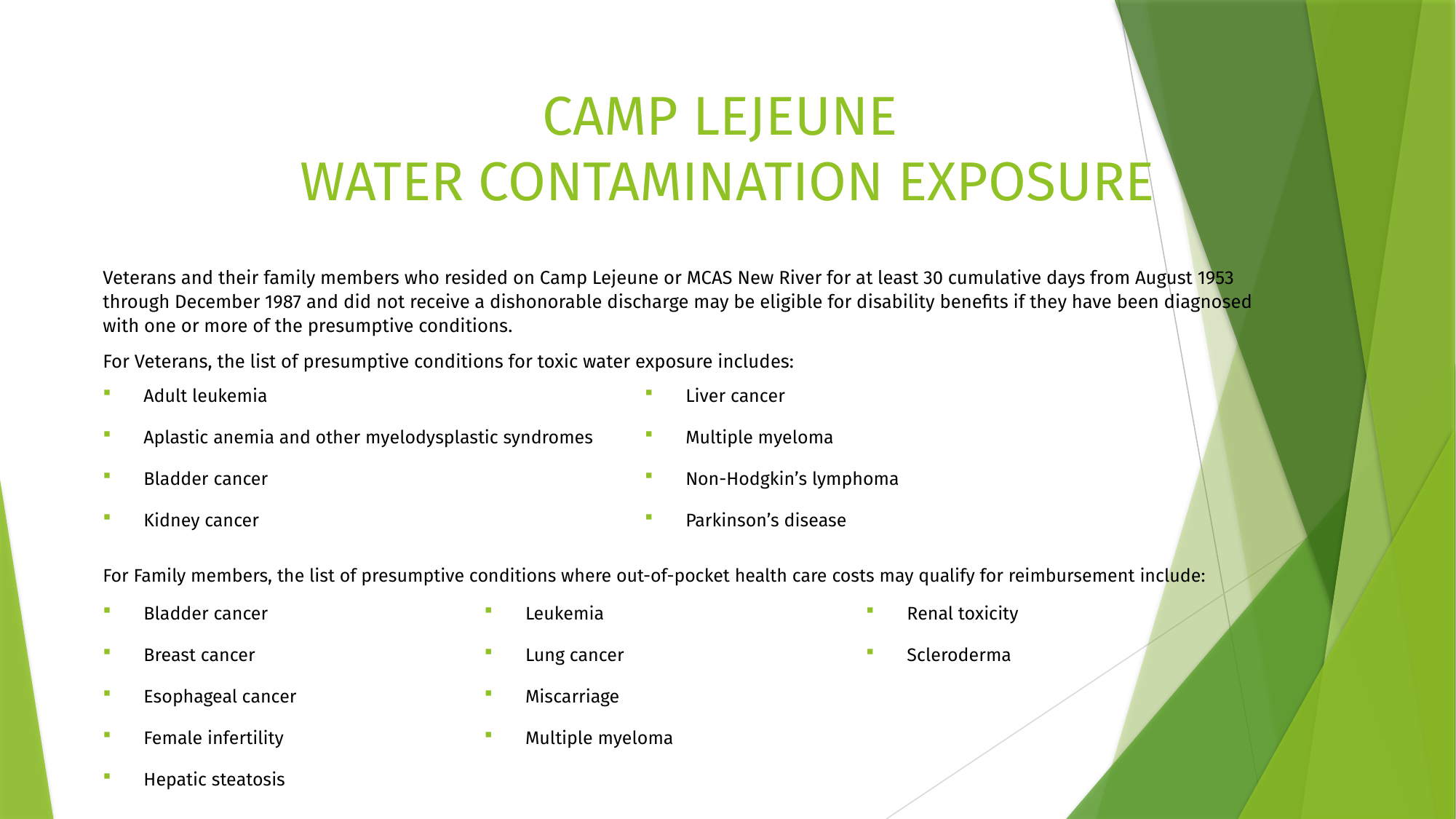

Camp Lejeune
water Contamination exposure

Veterans and their family members who resided on Camp Lejeune or MCAS New River for at least 30 cumulative days from August 1953 through December 1987 and did not receive a dishonorable discharge may be eligible for disability benefits if they have been diagnosed with one or more of the presumptive conditions.
For Veterans, the list of presumptive conditions for toxic water exposure includes:

Adult leukemia
Aplastic anemia and other myelodysplastic syndromes
Bladder cancer
Kidney cancer

Liver cancer
Multiple myeloma
Non-Hodgkin’s lymphoma
Parkinson’s disease
For Family members, the list of presumptive conditions where out-of-pocket health care costs may qualify for reimbursement include:
Bladder cancer
Breast cancer
Esophageal cancer
Female infertility
Hepatic steatosis

Kidney cancer
Leukemia
Lung cancer
Miscarriage
Multiple myeloma

Neurobehavioral effects
Non-Hodgkin’s lymphoma
Renal toxicity
Scleroderma